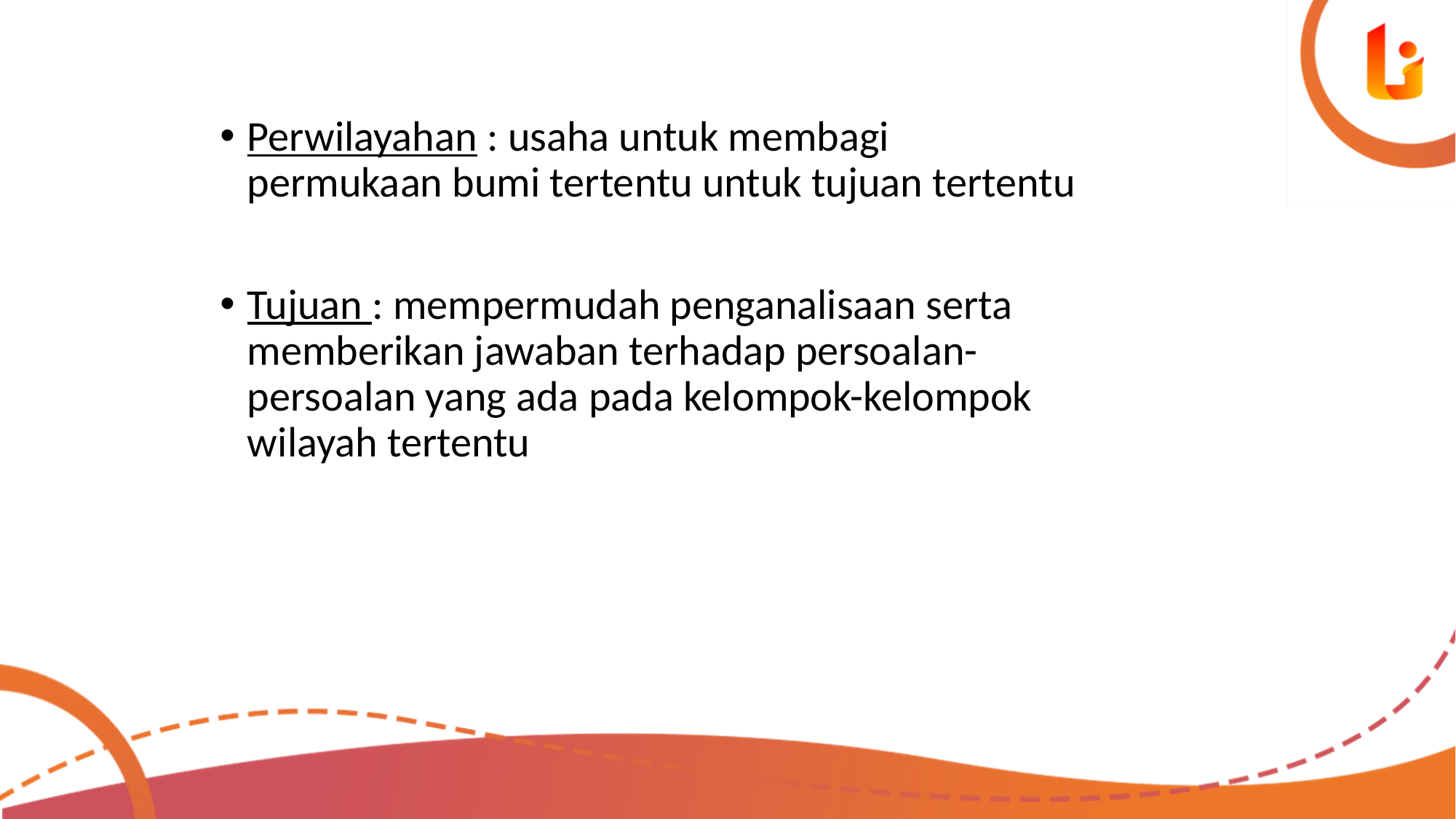

Perwilayahan : usaha untuk membagi permukaan bumi tertentu untuk tujuan tertentu

Tujuan : mempermudah penganalisaan serta memberikan jawaban terhadap persoalan-persoalan yang ada pada kelompok-kelompok wilayah tertentu